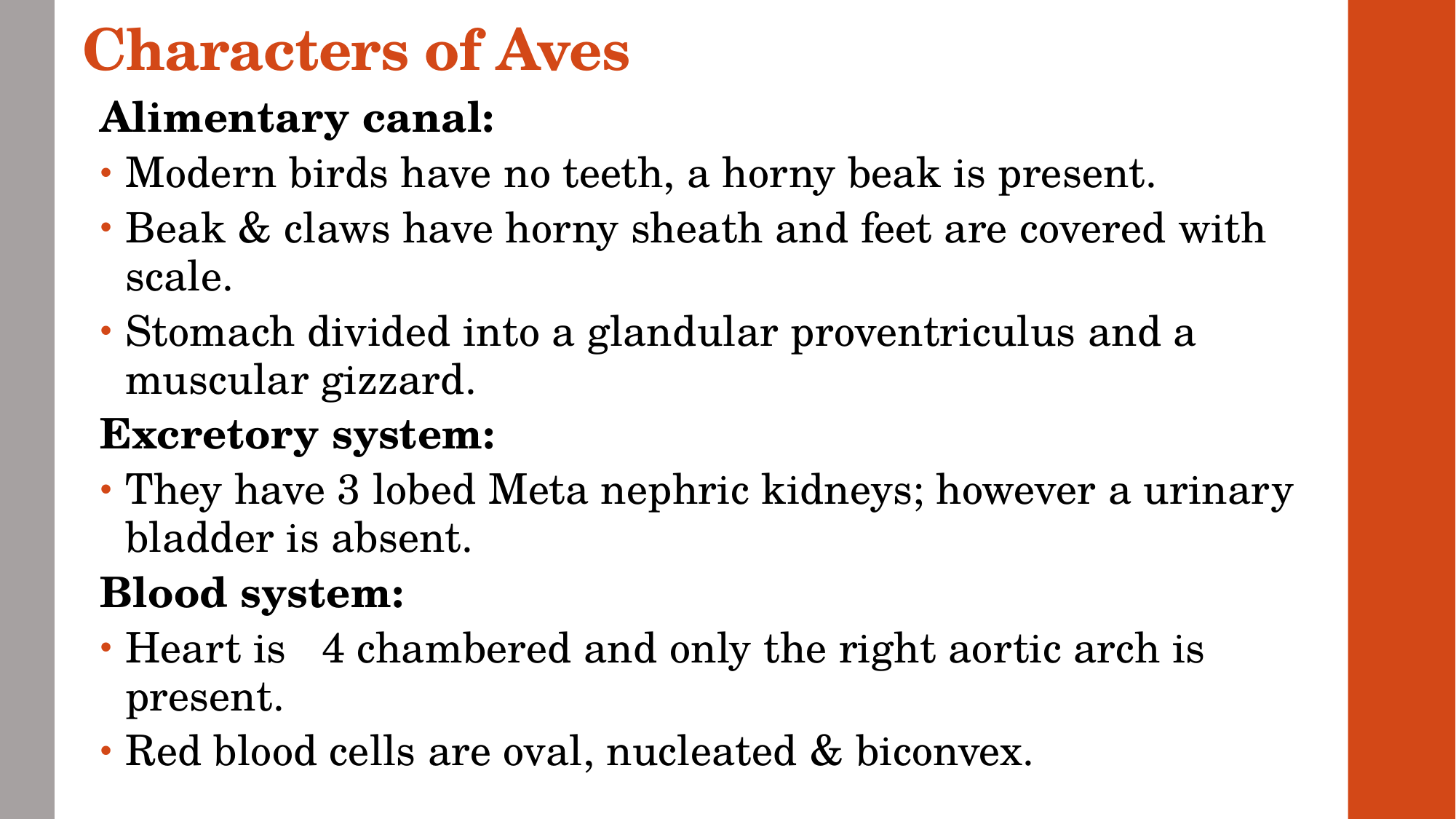

# Characters of Aves
Alimentary canal:
Modern birds have no teeth, a horny beak is present.
Beak & claws have horny sheath and feet are covered with scale.
Stomach divided into a glandular proventriculus and a muscular gizzard.
Excretory system:
They have 3 lobed Meta nephric kidneys; however a urinary bladder is absent.
Blood system:
Heart is   4 chambered and only the right aortic arch is present.
Red blood cells are oval, nucleated & biconvex.